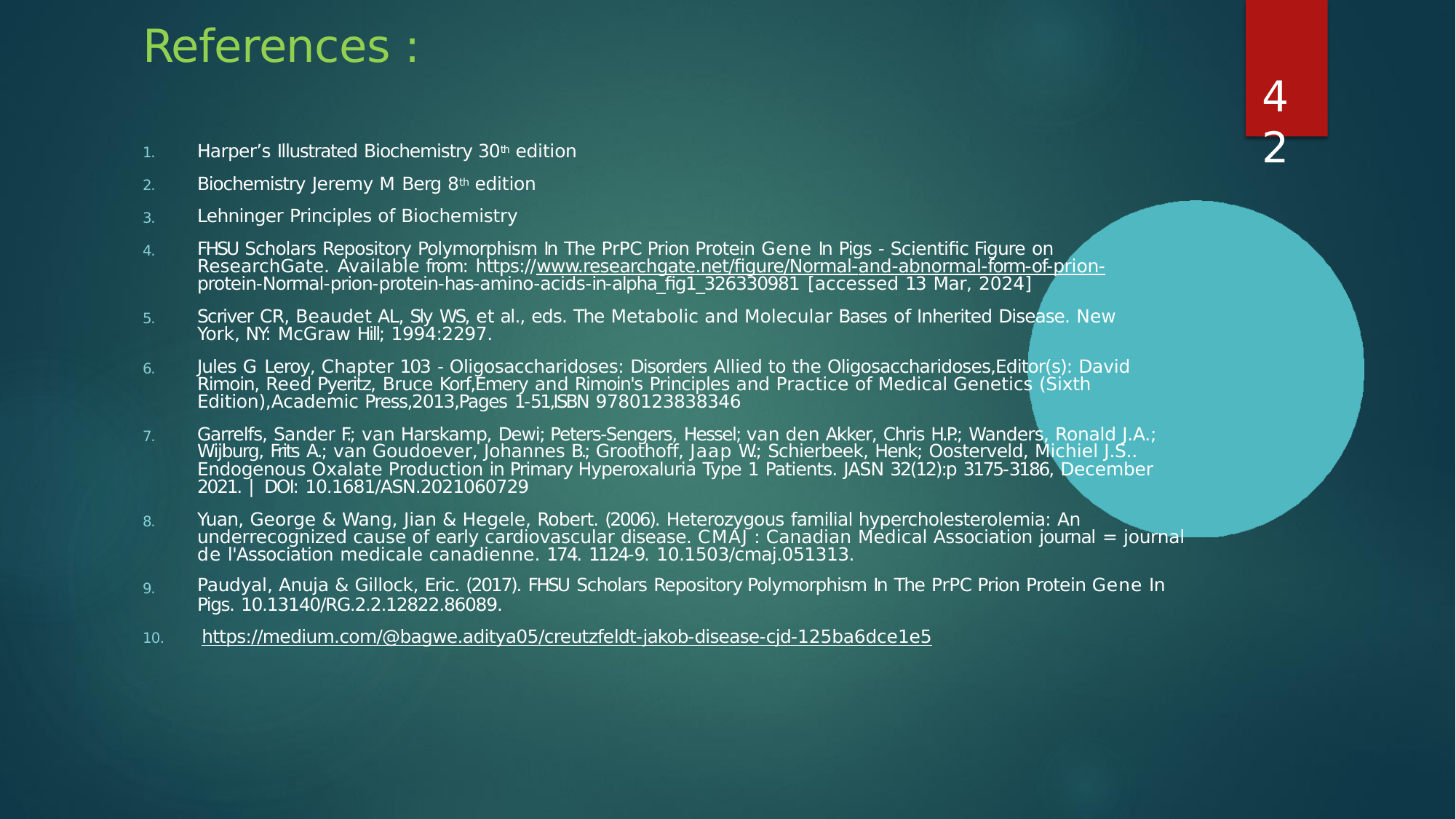

# References :
42
Harper’s Illustrated Biochemistry 30th edition Biochemistry Jeremy M Berg 8th edition Lehninger Principles of Biochemistry
FHSU Scholars Repository Polymorphism In The PrPC Prion Protein Gene In Pigs - Scientific Figure on ResearchGate. Available from: https://www.researchgate.net/figure/Normal-and-abnormal-form-of-prion- protein-Normal-prion-protein-has-amino-acids-in-alpha_fig1_326330981 [accessed 13 Mar, 2024]
Scriver CR, Beaudet AL, Sly WS, et al., eds. The Metabolic and Molecular Bases of Inherited Disease. New York, NY: McGraw Hill; 1994:2297.
Jules G Leroy, Chapter 103 - Oligosaccharidoses: Disorders Allied to the Oligosaccharidoses,Editor(s): David Rimoin, Reed Pyeritz, Bruce Korf,Emery and Rimoin's Principles and Practice of Medical Genetics (Sixth Edition),Academic Press,2013,Pages 1-51,ISBN 9780123838346
Garrelfs, Sander F.; van Harskamp, Dewi; Peters-Sengers, Hessel; van den Akker, Chris H.P.; Wanders, Ronald J.A.; Wijburg, Frits A.; van Goudoever, Johannes B.; Groothoff, Jaap W.; Schierbeek, Henk; Oosterveld, Michiel J.S..
Endogenous Oxalate Production in Primary Hyperoxaluria Type 1 Patients. JASN 32(12):p 3175-3186, December 2021. | DOI: 10.1681/ASN.2021060729
Yuan, George & Wang, Jian & Hegele, Robert. (2006). Heterozygous familial hypercholesterolemia: An underrecognized cause of early cardiovascular disease. CMAJ : Canadian Medical Association journal = journal de l'Association medicale canadienne. 174. 1124-9. 10.1503/cmaj.051313.
Paudyal, Anuja & Gillock, Eric. (2017). FHSU Scholars Repository Polymorphism In The PrPC Prion Protein Gene In
Pigs. 10.13140/RG.2.2.12822.86089.
10.	https://medium.com/@bagwe.aditya05/creutzfeldt-jakob-disease-cjd-125ba6dce1e5
1.
2.
3.
4.
5.
6.
7.
8.
9.